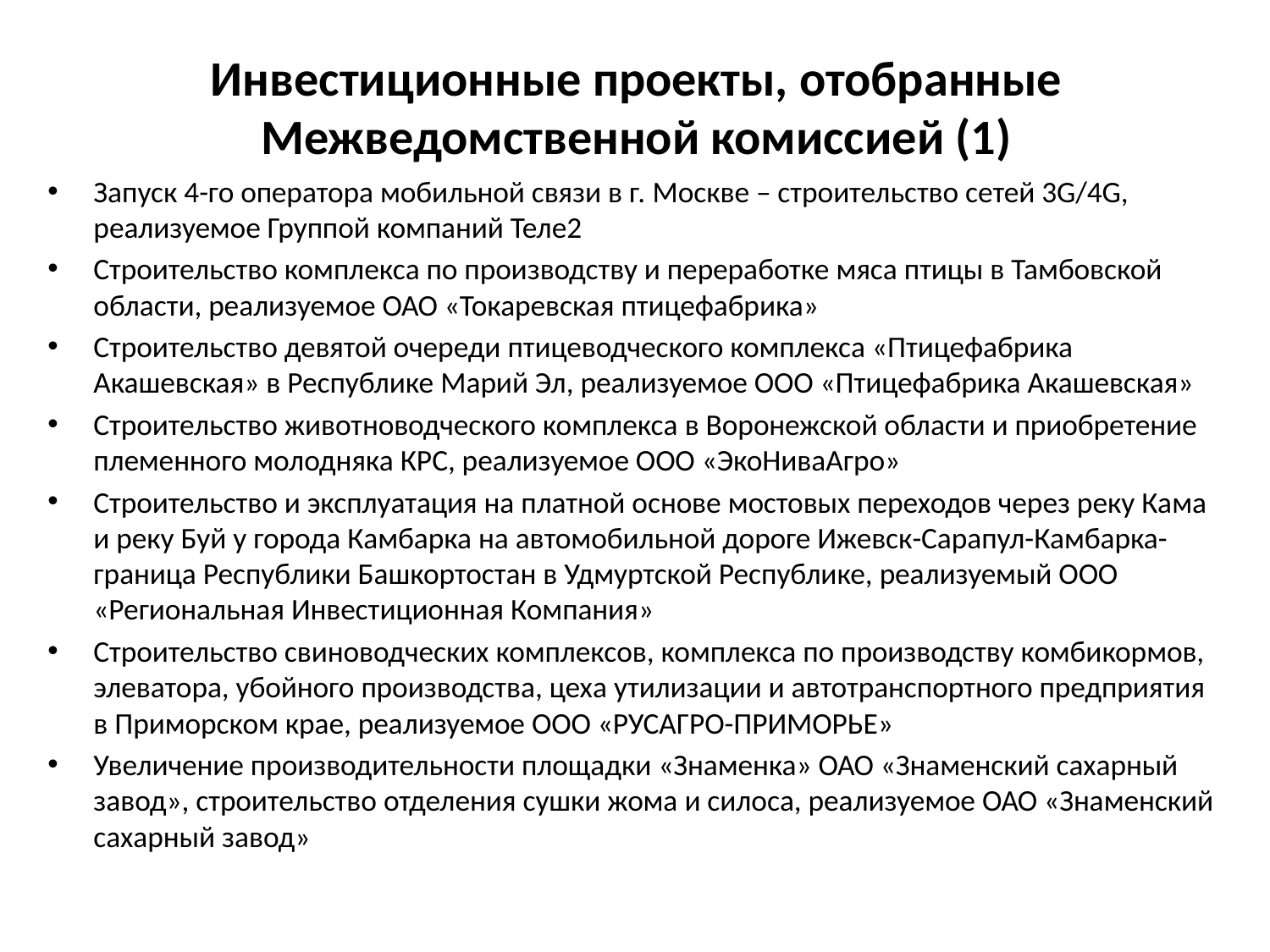

# Инвестиционные проекты, отобранные Межведомственной комиссией (1)
Запуск 4-го оператора мобильной связи в г. Москве – строительство сетей 3G/4G, реализуемое Группой компаний Теле2
Строительство комплекса по производству и переработке мяса птицы в Тамбовской области, реализуемое ОАО «Токаревская птицефабрика»
Строительство девятой очереди птицеводческого комплекса «Птицефабрика Акашевская» в Республике Марий Эл, реализуемое ООО «Птицефабрика Акашевская»
Строительство животноводческого комплекса в Воронежской области и приобретение племенного молодняка КРС, реализуемое ООО «ЭкоНиваАгро»
Строительство и эксплуатация на платной основе мостовых переходов через реку Кама и реку Буй у города Камбарка на автомобильной дороге Ижевск-Сарапул-Камбарка-граница Республики Башкортостан в Удмуртской Республике, реализуемый ООО «Региональная Инвестиционная Компания»
Строительство свиноводческих комплексов, комплекса по производству комбикормов, элеватора, убойного производства, цеха утилизации и автотранспортного предприятия в Приморском крае, реализуемое ООО «РУСАГРО-ПРИМОРЬЕ»
Увеличение производительности площадки «Знаменка» ОАО «Знаменский сахарный завод», строительство отделения сушки жома и силоса, реализуемое ОАО «Знаменский сахарный завод»